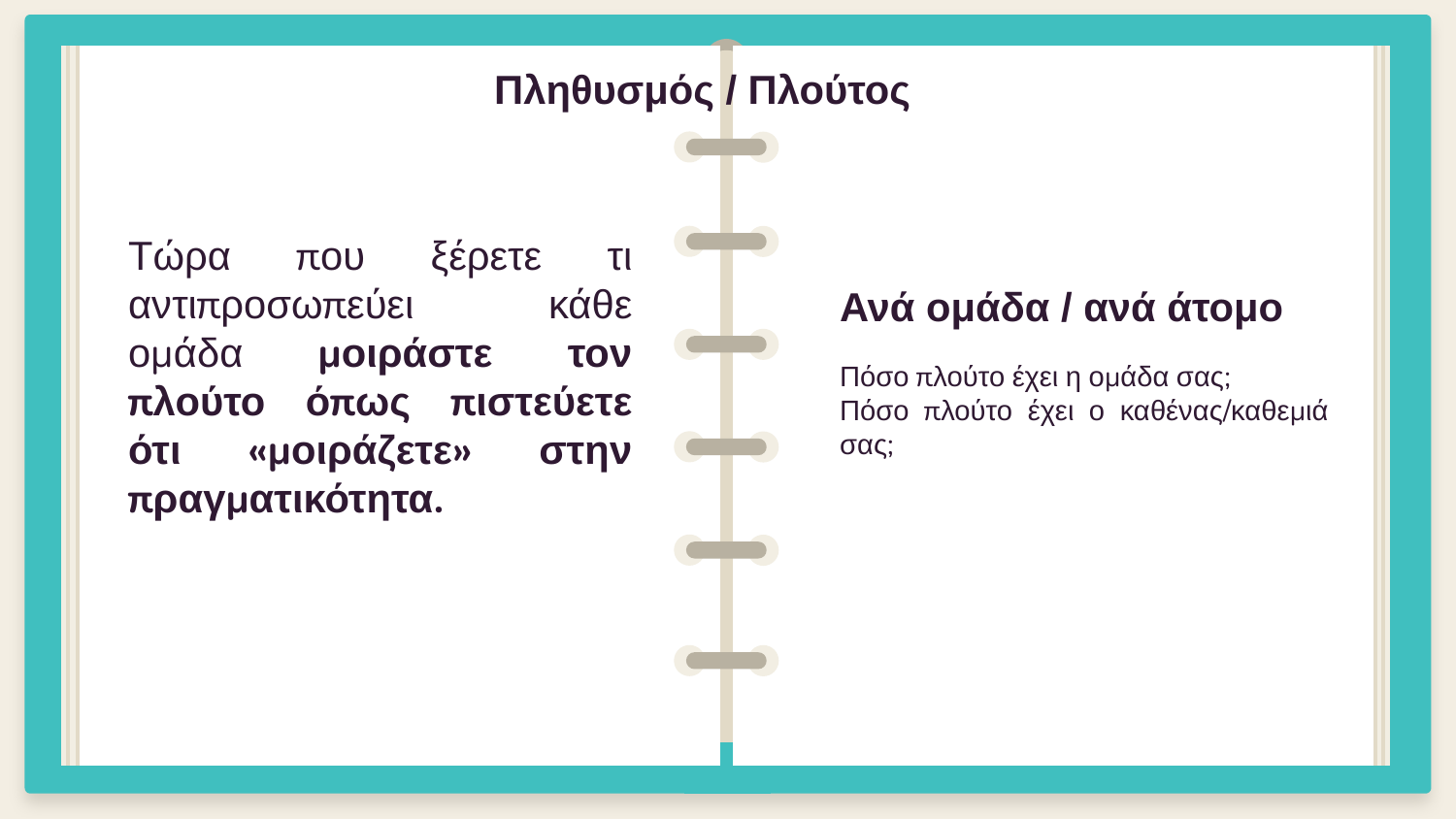

Πληθυσμός / Πλούτος
Τώρα που ξέρετε τι αντιπροσωπεύει κάθε ομάδα μοιράστε τον πλούτο όπως πιστεύετε ότι «μοιράζετε» στην πραγματικότητα.
Ανά ομάδα / ανά άτομο
Πόσο πλούτο έχει η ομάδα σας;
Πόσο πλούτο έχει ο καθένας/καθεμιά σας;